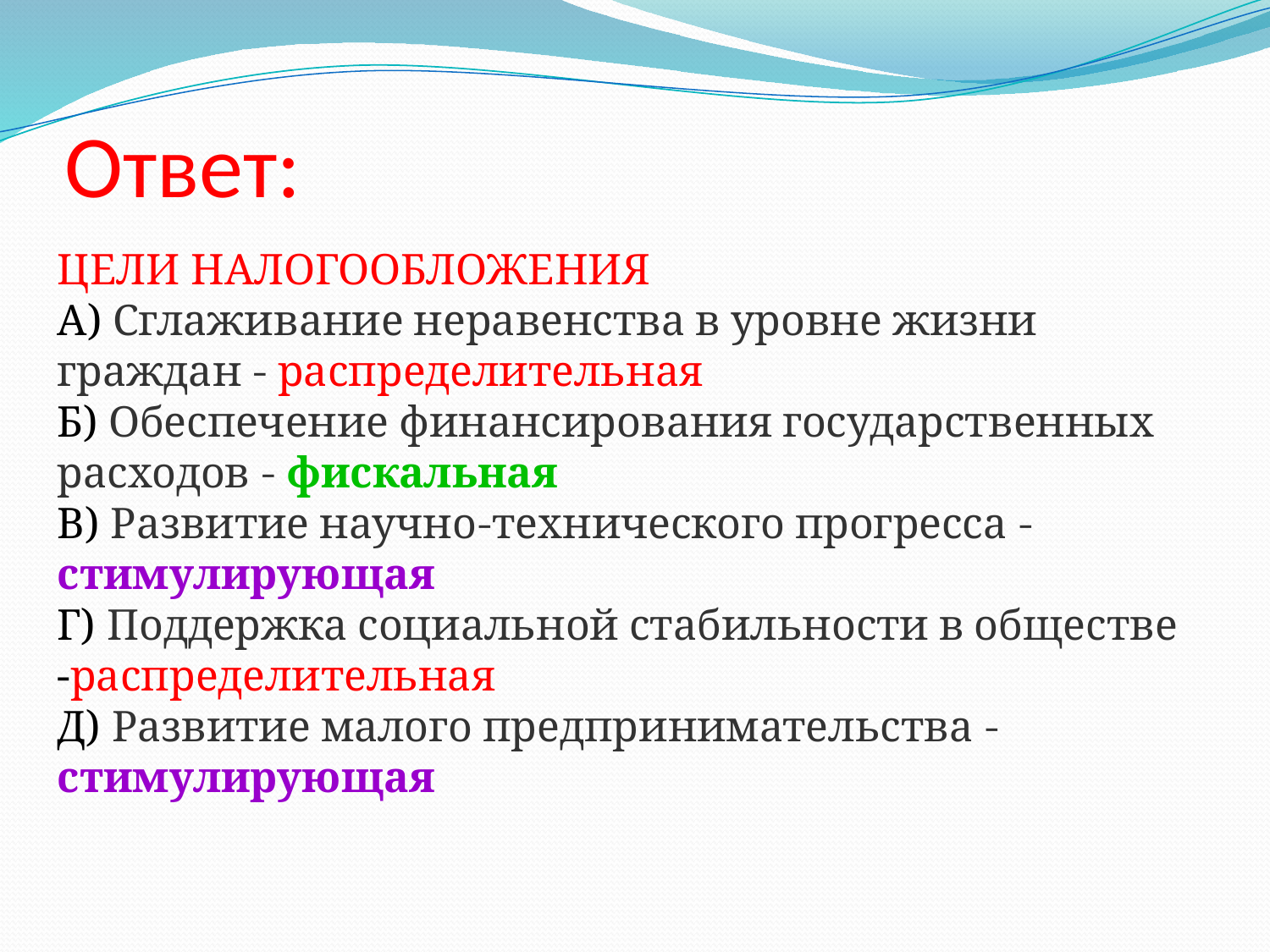

# Ответ:
ЦЕЛИ НАЛОГООБЛОЖЕНИЯ
А) Сглаживание неравенства в уровне жизни граждан - распределительная
Б) Обеспечение финансирования государственных расходов - фискальная
В) Развитие научно-технического прогресса - стимулирующая
Г) Поддержка социальной стабильности в обществе  -распределительная
Д) Развитие малого предпринимательства - стимулирующая